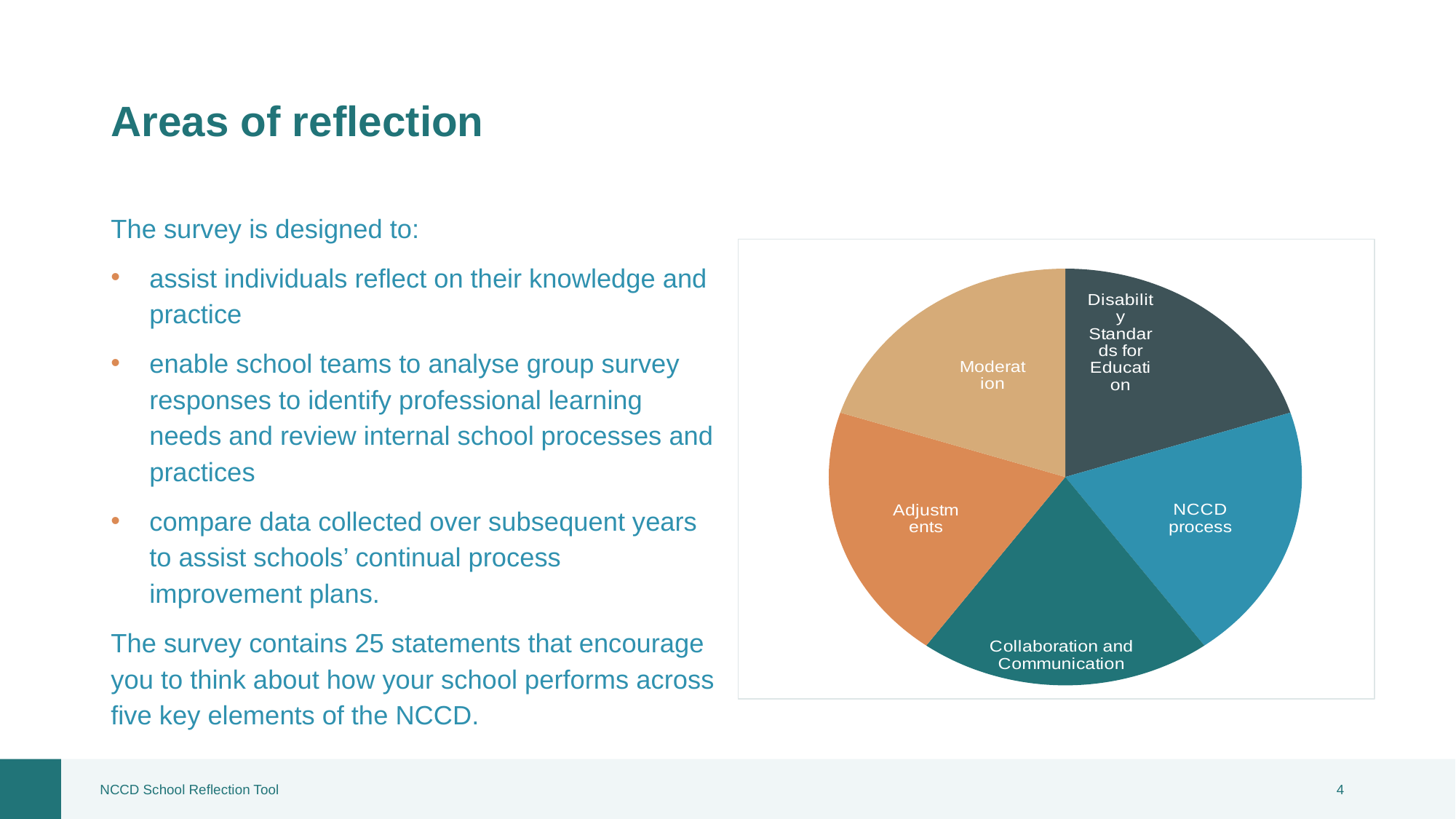

# Areas of reflection
The survey is designed to:
assist individuals reflect on their knowledge and practice
enable school teams to analyse group survey responses to identify professional learning needs and review internal school processes and practices
compare data collected over subsequent years to assist schools’ continual process improvement plans.
The survey contains 25 statements that encourage you to think about how your school performs across five key elements of the NCCD.

### Chart

| Category | Sales |
|---|---|
| Disability Standards for Education | 1.0 |
| NCCD process | 1.0 |
| Collaboration and Communication | 1.0 |
| Adjustments | 1.0 |
| Moderation | 1.0 |
NCCD School Reflection Tool
4